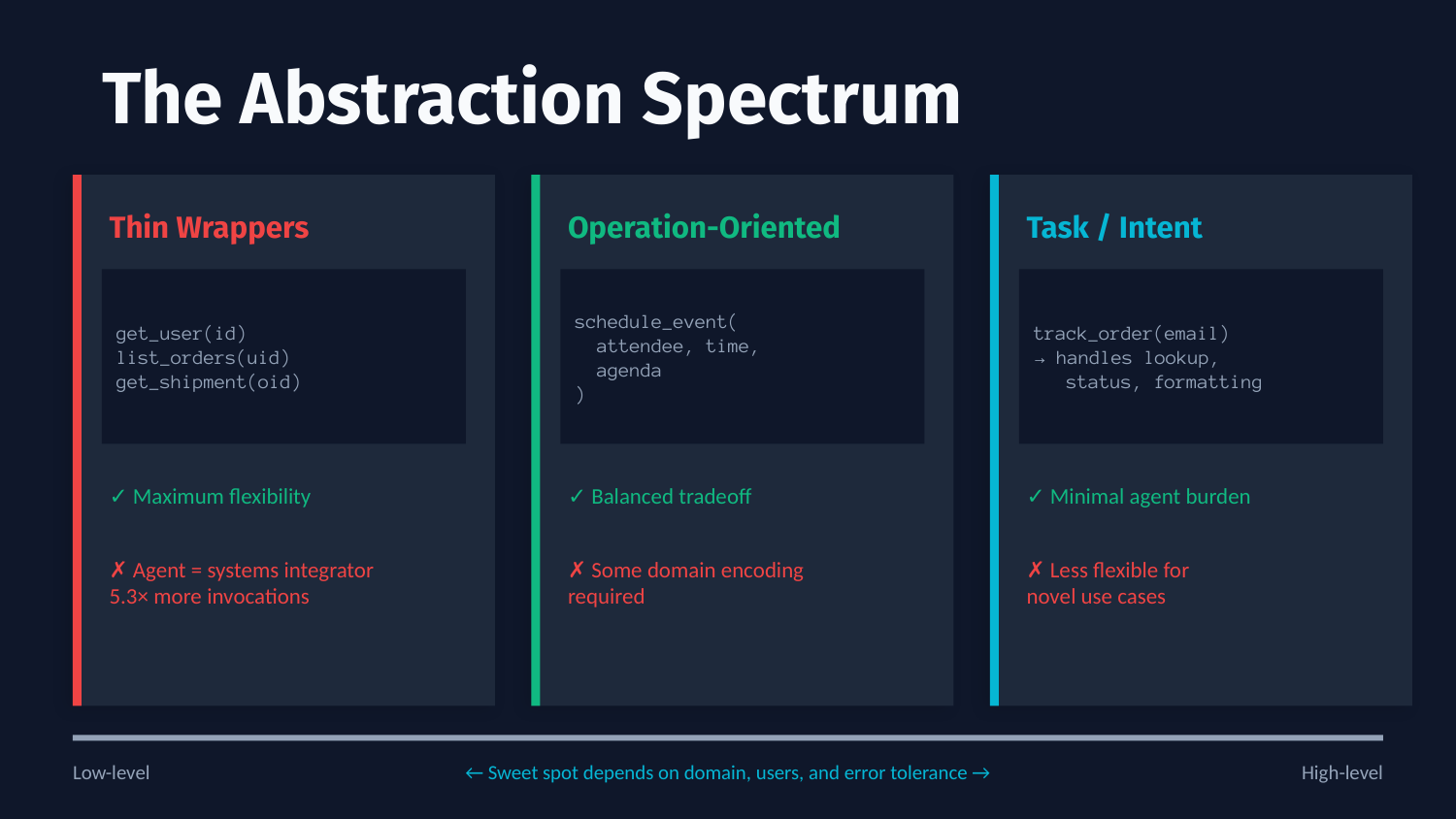

The Abstraction Spectrum

Thin Wrappers
Operation-Oriented
Task / Intent

get_user(id)
list_orders(uid)
get_shipment(oid)
schedule_event(
  attendee, time,
  agenda
)
track_order(email)
→ handles lookup,
   status, formatting
✓ Maximum flexibility
✓ Balanced tradeoff
✓ Minimal agent burden
✗ Agent = systems integrator
5.3× more invocations
✗ Some domain encoding
required
✗ Less flexible for
novel use cases

Low-level
← Sweet spot depends on domain, users, and error tolerance →
High-level